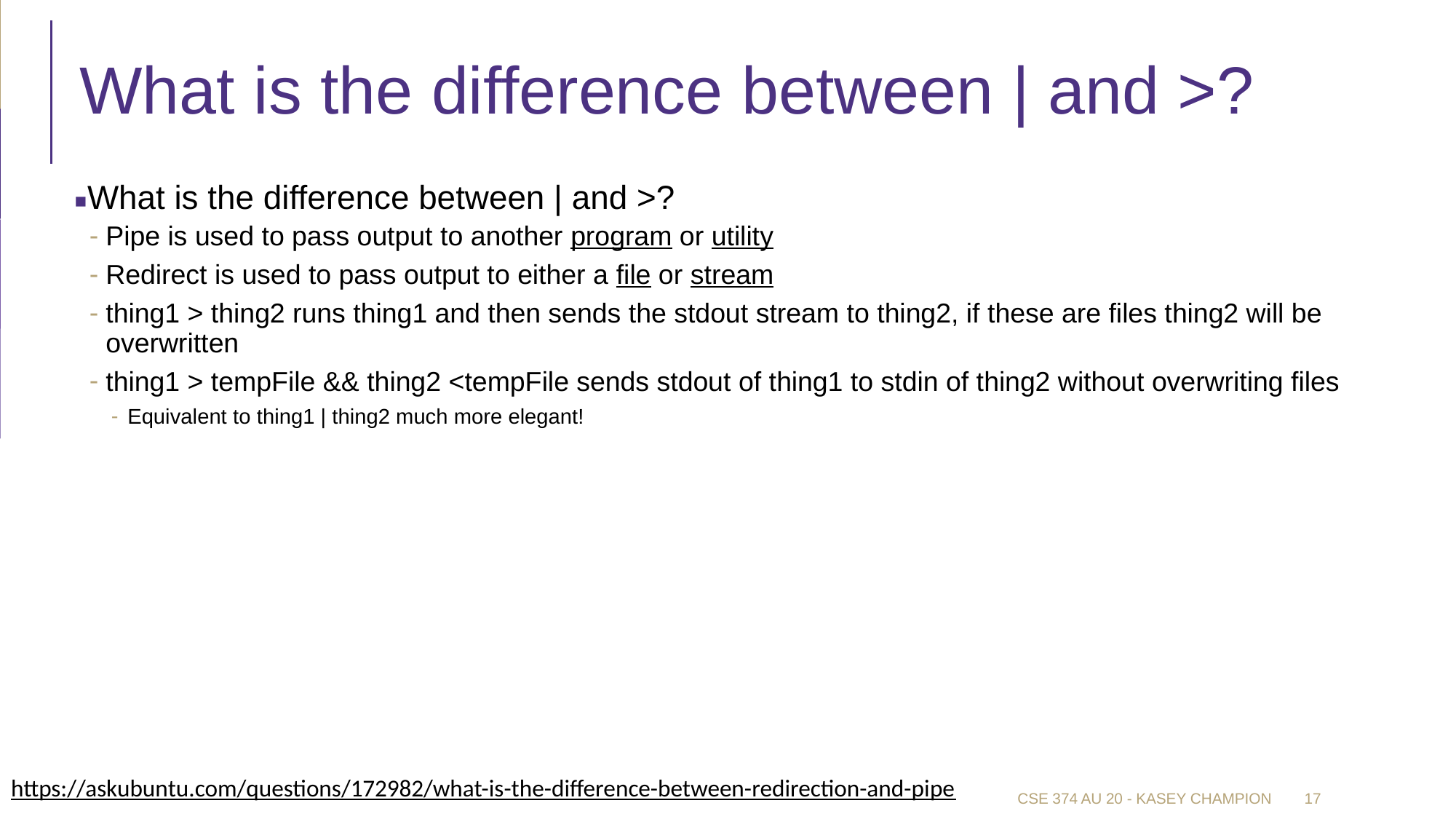

# What is the difference between | and >?
What is the difference between | and >?
Pipe is used to pass output to another program or utility
Redirect is used to pass output to either a file or stream
thing1 > thing2 runs thing1 and then sends the stdout stream to thing2, if these are files thing2 will be overwritten
thing1 > tempFile && thing2 <tempFile sends stdout of thing1 to stdin of thing2 without overwriting files
Equivalent to thing1 | thing2 much more elegant!
https://askubuntu.com/questions/172982/what-is-the-difference-between-redirection-and-pipe
CSE 374 AU 20 - KASEY CHAMPION
17